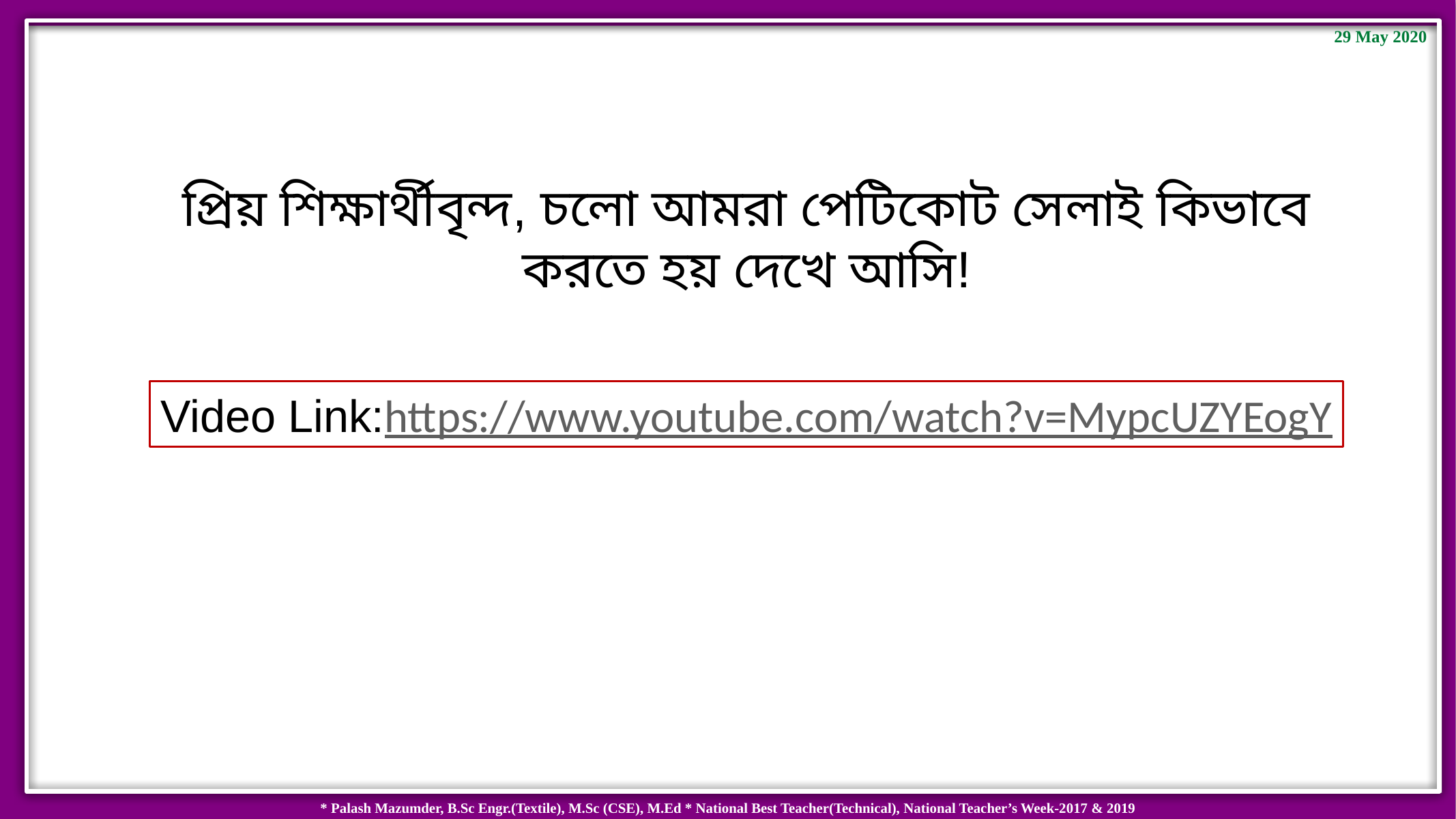

প্রিয় শিক্ষার্থীবৃন্দ, চলো আমরা পেটিকোট সেলাই কিভাবে করতে হয় দেখে আসি!
Video Link:https://www.youtube.com/watch?v=MypcUZYEogY